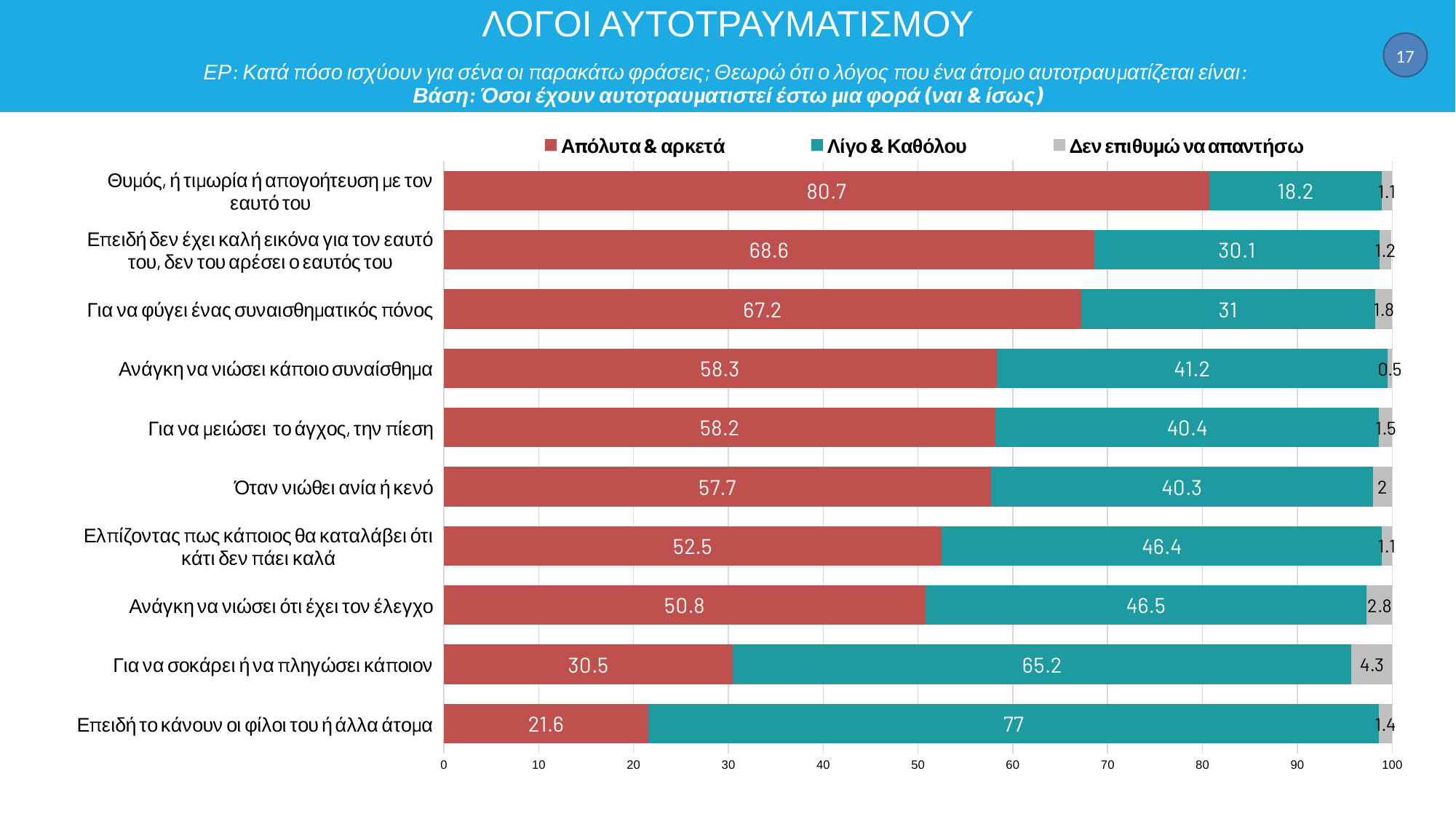

17
# ΛΟΓΟΙ ΑΥΤΟΤΡΑΥΜΑΤΙΣΜΟΥ ΕΡ: Κατά πόσο ισχύουν για σένα οι παρακάτω φράσεις; Θεωρώ ότι ο λόγος που ένα άτομο αυτοτραυματίζεται είναι: Βάση: Όσοι έχουν αυτοτραυματιστεί έστω μια φορά (ναι & ίσως)

### Chart

| Category | Απόλυτα & αρκετά | Λίγο & Καθόλου | Δεν επιθυμώ να απαντήσω |
|---|---|---|---|
| Θυμός, ή τιμωρία ή απογοήτευση με τον εαυτό του | 80.7 | 18.2 | 1.1 |
| Επειδή δεν έχει καλή εικόνα για τον εαυτό του, δεν του αρέσει ο εαυτός του | 68.6 | 30.1 | 1.2 |
| Για να φύγει ένας συναισθηματικός πόνος | 67.2 | 31.0 | 1.8 |
| Ανάγκη να νιώσει κάποιο συναίσθημα | 58.3 | 41.2 | 0.5 |
| Για να μειώσει  το άγχος, την πίεση | 58.2 | 40.4 | 1.5 |
| Όταν νιώθει ανία ή κενό | 57.7 | 40.3 | 2.0 |
| Ελπίζοντας πως κάποιος θα καταλάβει ότι κάτι δεν πάει καλά | 52.5 | 46.4 | 1.1 |
| Ανάγκη να νιώσει ότι έχει τον έλεγχο | 50.8 | 46.5 | 2.8 |
| Για να σοκάρει ή να πληγώσει κάποιον | 30.5 | 65.2 | 4.3 |
| Επειδή το κάνουν οι φίλοι του ή άλλα άτομα | 21.6 | 77.0 | 1.4 |